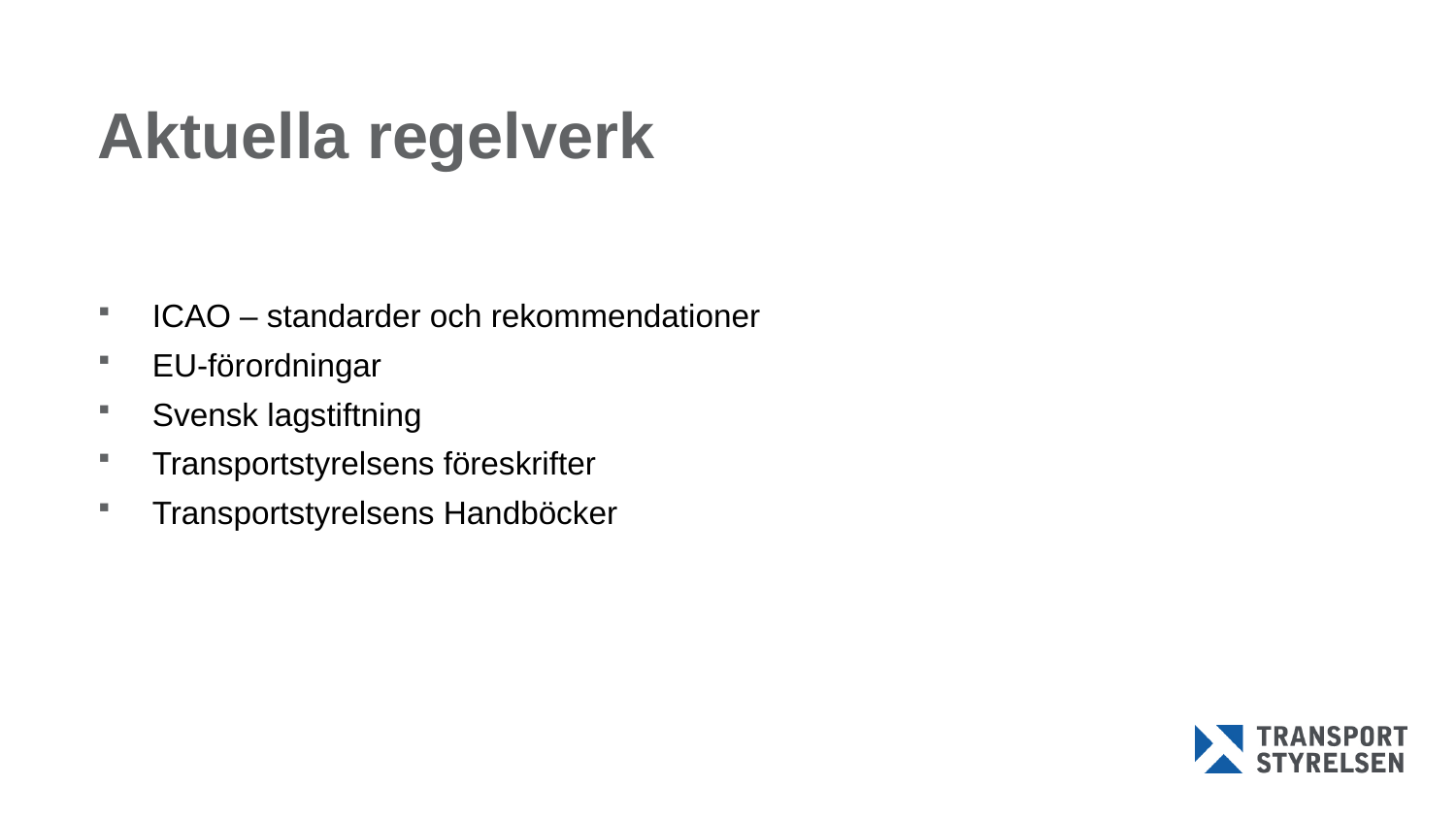

# Aktuella regelverk

ICAO – standarder och rekommendationer
EU-förordningar
Svensk lagstiftning
Transportstyrelsens föreskrifter
Transportstyrelsens Handböcker